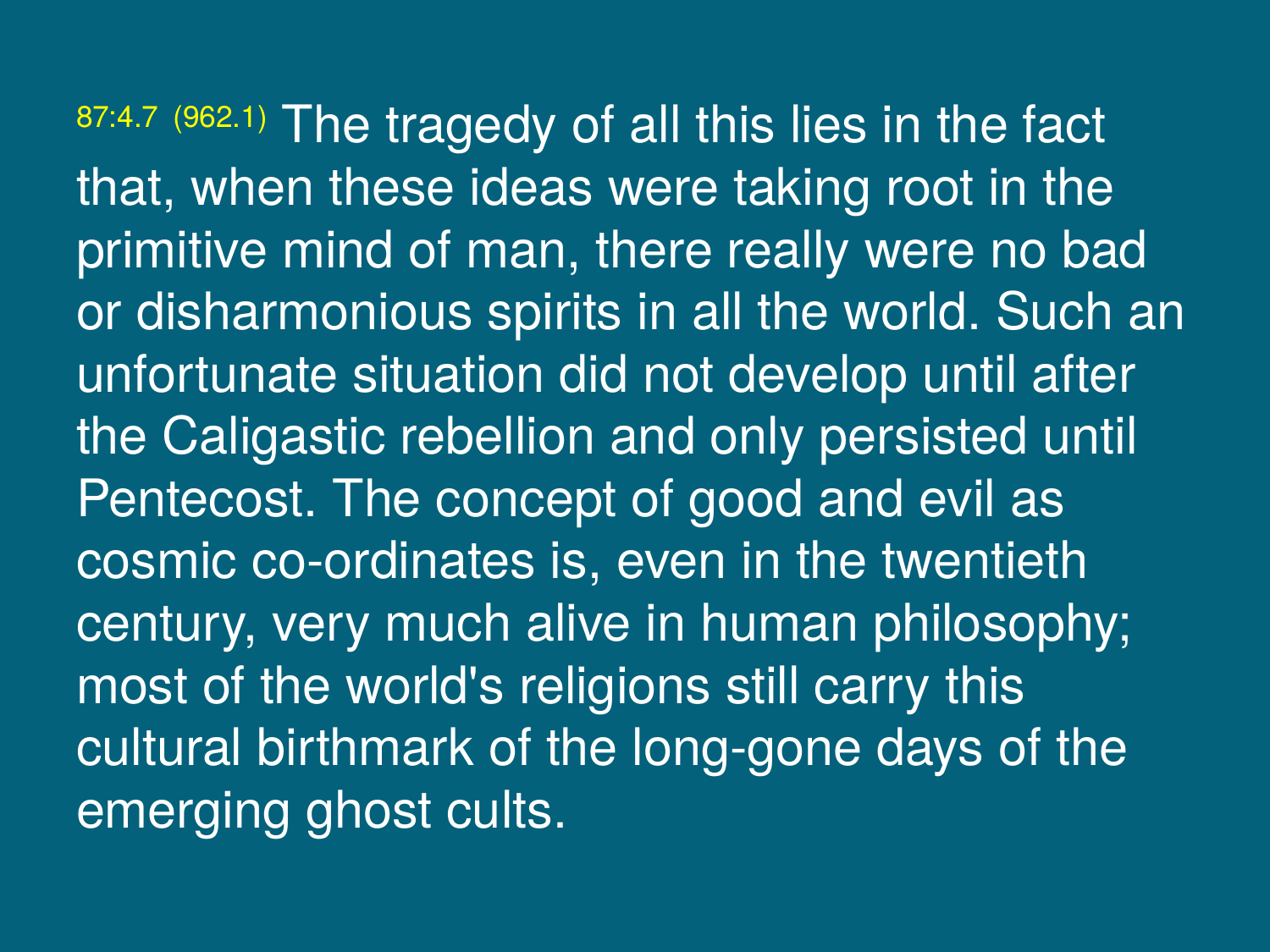

87:4.7 (962.1) The tragedy of all this lies in the fact that, when these ideas were taking root in the primitive mind of man, there really were no bad or disharmonious spirits in all the world. Such an unfortunate situation did not develop until after the Caligastic rebellion and only persisted until Pentecost. The concept of good and evil as cosmic co-ordinates is, even in the twentieth century, very much alive in human philosophy; most of the world's religions still carry this cultural birthmark of the long-gone days of the emerging ghost cults.